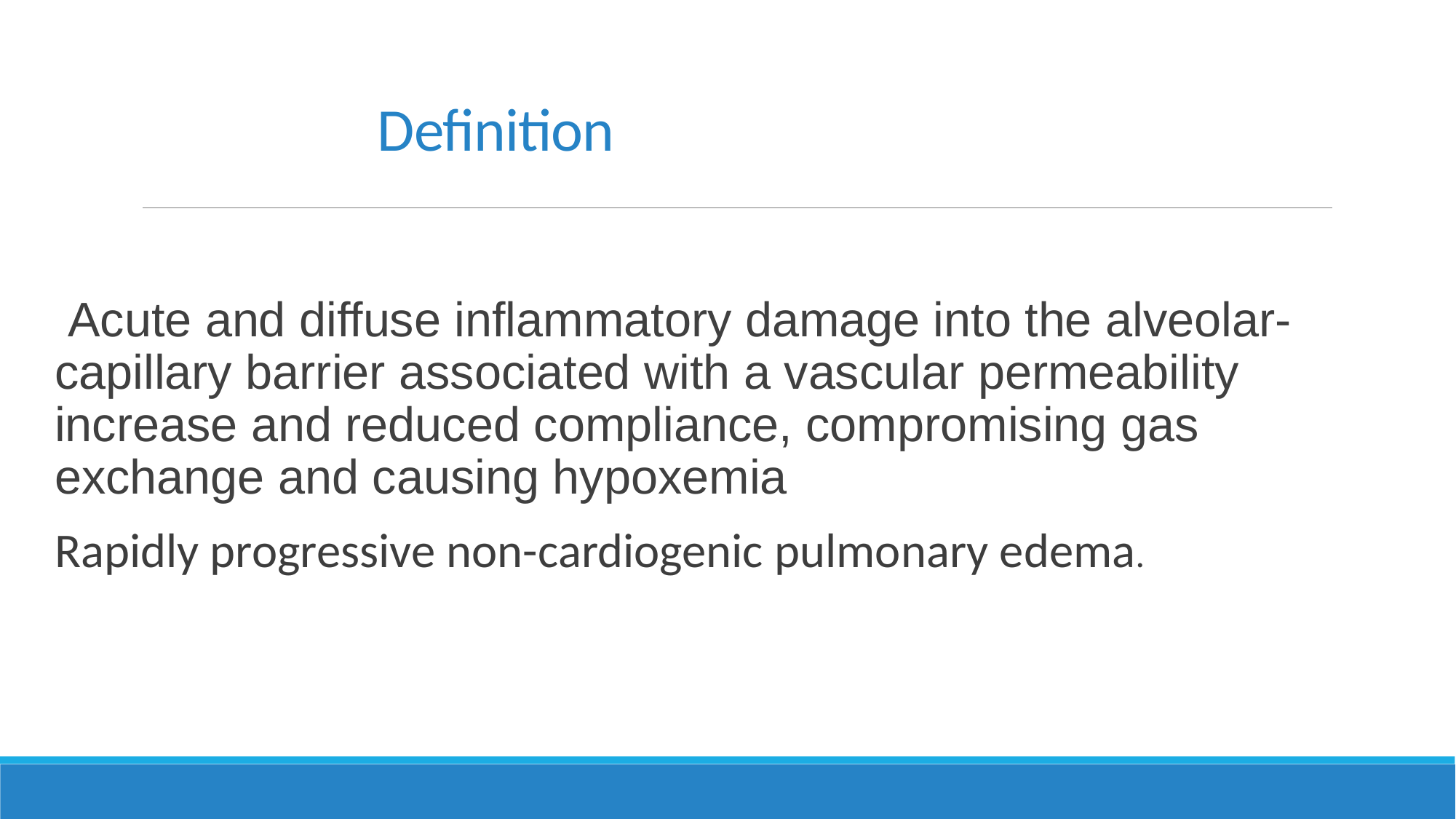

# Definition
 Acute and diffuse inflammatory damage into the alveolar-capillary barrier associated with a vascular permeability increase and reduced compliance, compromising gas exchange and causing hypoxemia
Rapidly progressive non-cardiogenic pulmonary edema.